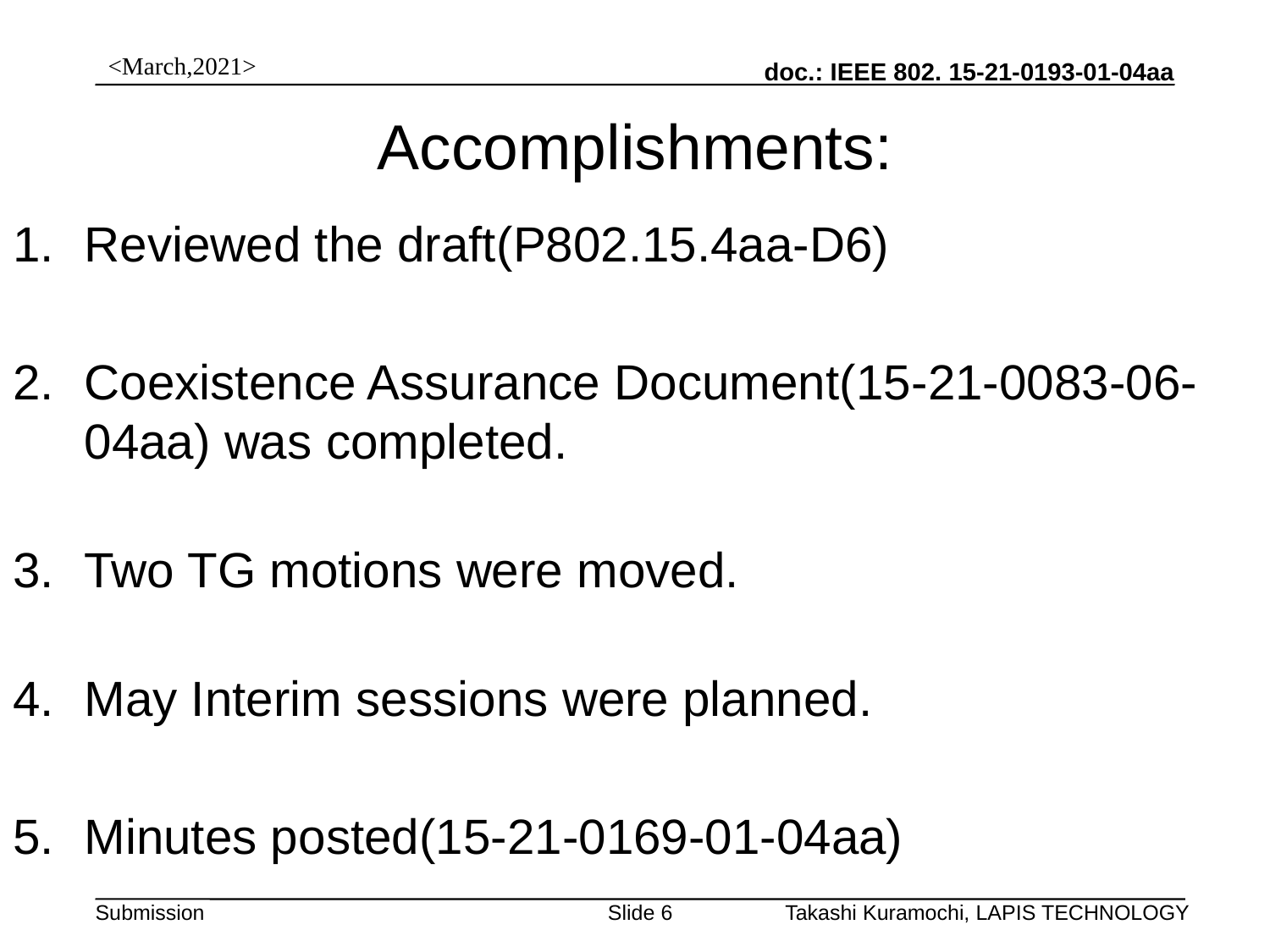

<March,2021>
# Accomplishments:
Reviewed the draft(P802.15.4aa-D6)

Coexistence Assurance Document(15-21-0083-06-04aa) was completed.
Two TG motions were moved.
May Interim sessions were planned.

Minutes posted(15-21-0169-01-04aa)
Slide 6
Takashi Kuramochi, LAPIS TECHNOLOGY